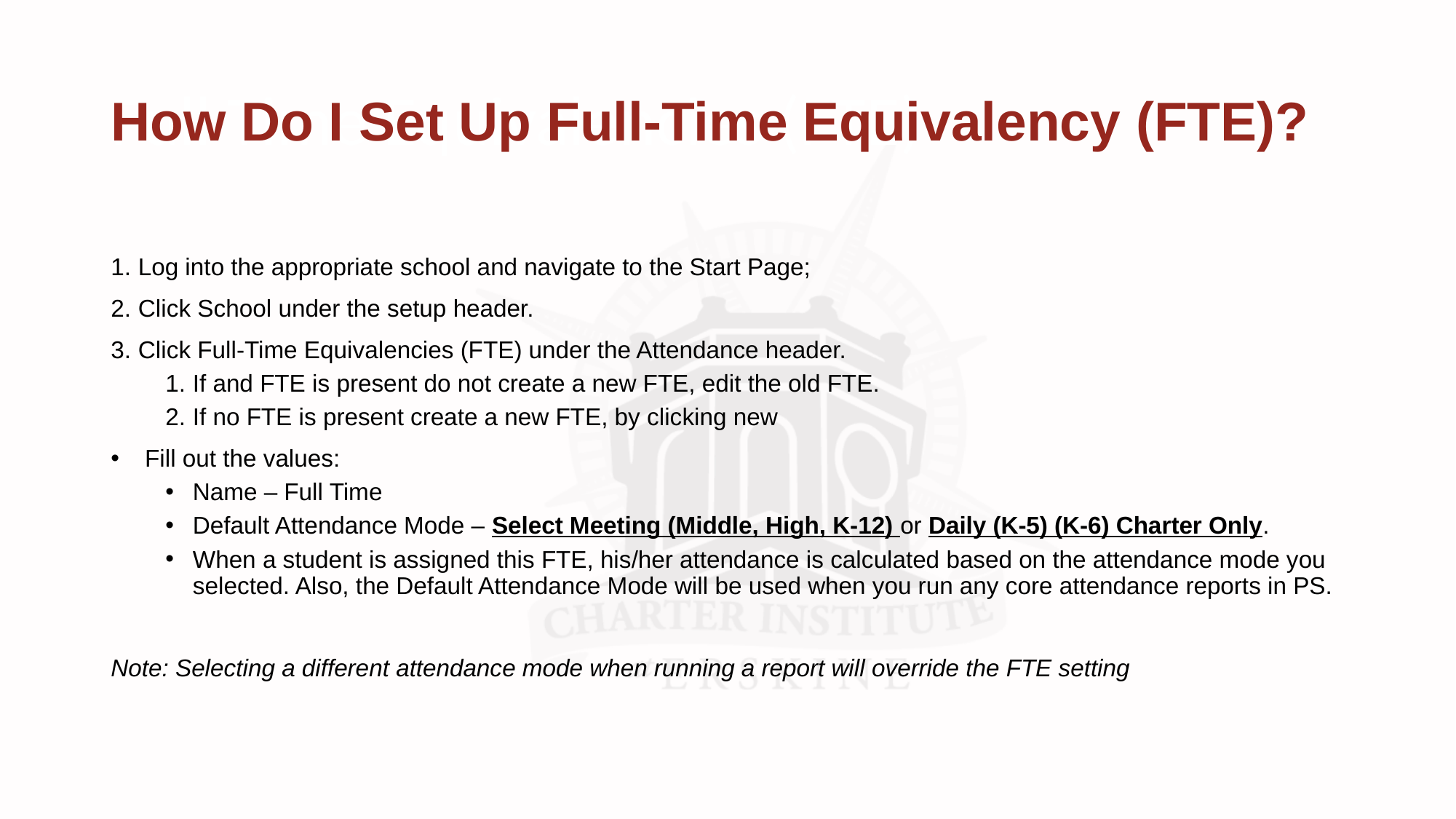

# Full Time Equivalencies (FTE)
How Do I Set Up Full-Time Equivalency (FTE)?
Log into the appropriate school and navigate to the Start Page;
Click School under the setup header.
Click Full-Time Equivalencies (FTE) under the Attendance header.
If and FTE is present do not create a new FTE, edit the old FTE.
If no FTE is present create a new FTE, by clicking new
 Fill out the values:
Name – Full Time
Default Attendance Mode – Select Meeting (Middle, High, K-12) or Daily (K-5) (K-6) Charter Only.
When a student is assigned this FTE, his/her attendance is calculated based on the attendance mode you selected. Also, the Default Attendance Mode will be used when you run any core attendance reports in PS.

Note: Selecting a different attendance mode when running a report will override the FTE setting